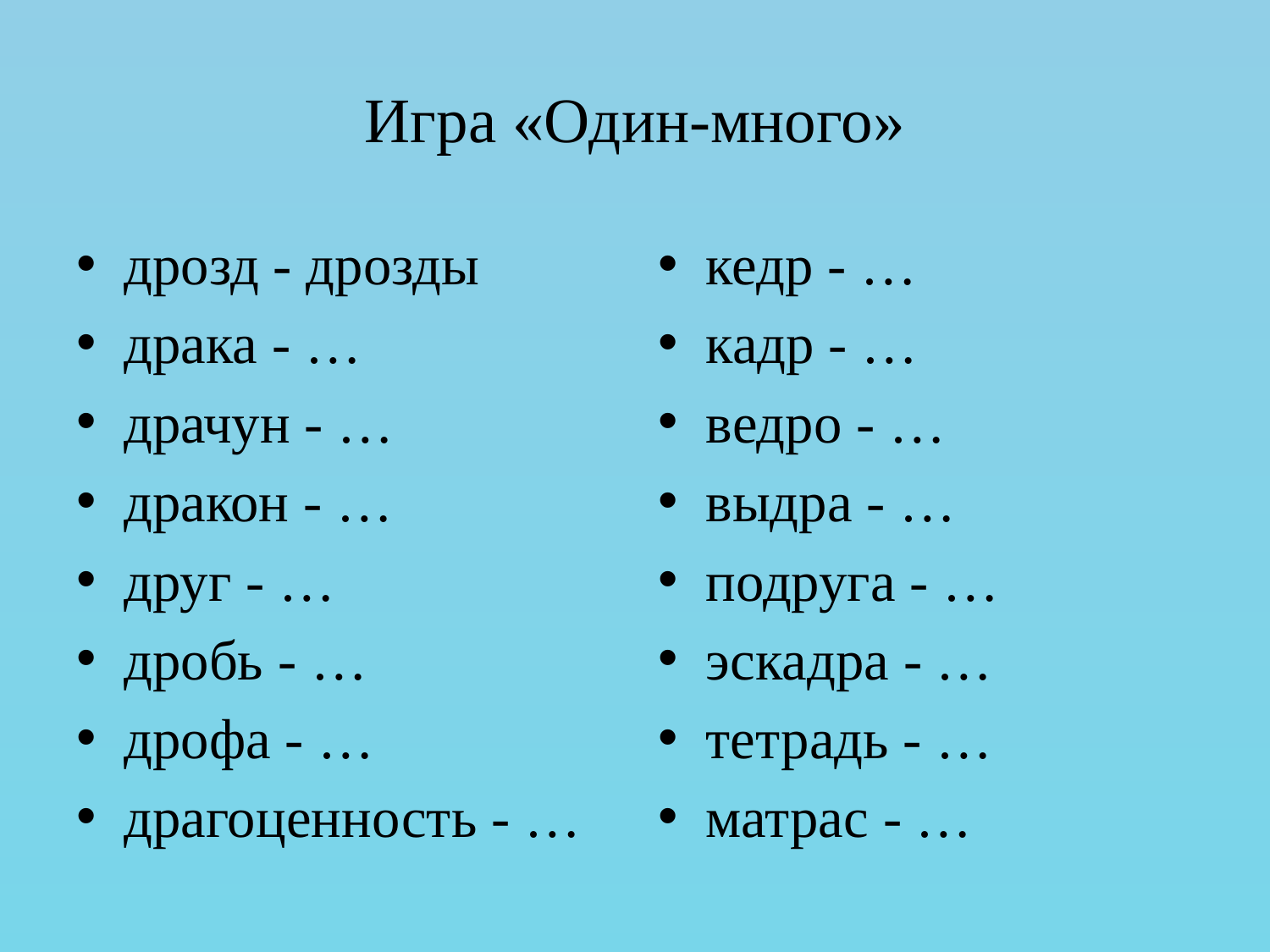

# Игра «Один-много»
дрозд - дрозды
драка - …
драчун - …
дракон - …
друг - …
дробь - …
дрофа - …
драгоценность - …
кедр - …
кадр - …
ведро - …
выдра - …
подруга - …
эскадра - …
тетрадь - …
матрас - …